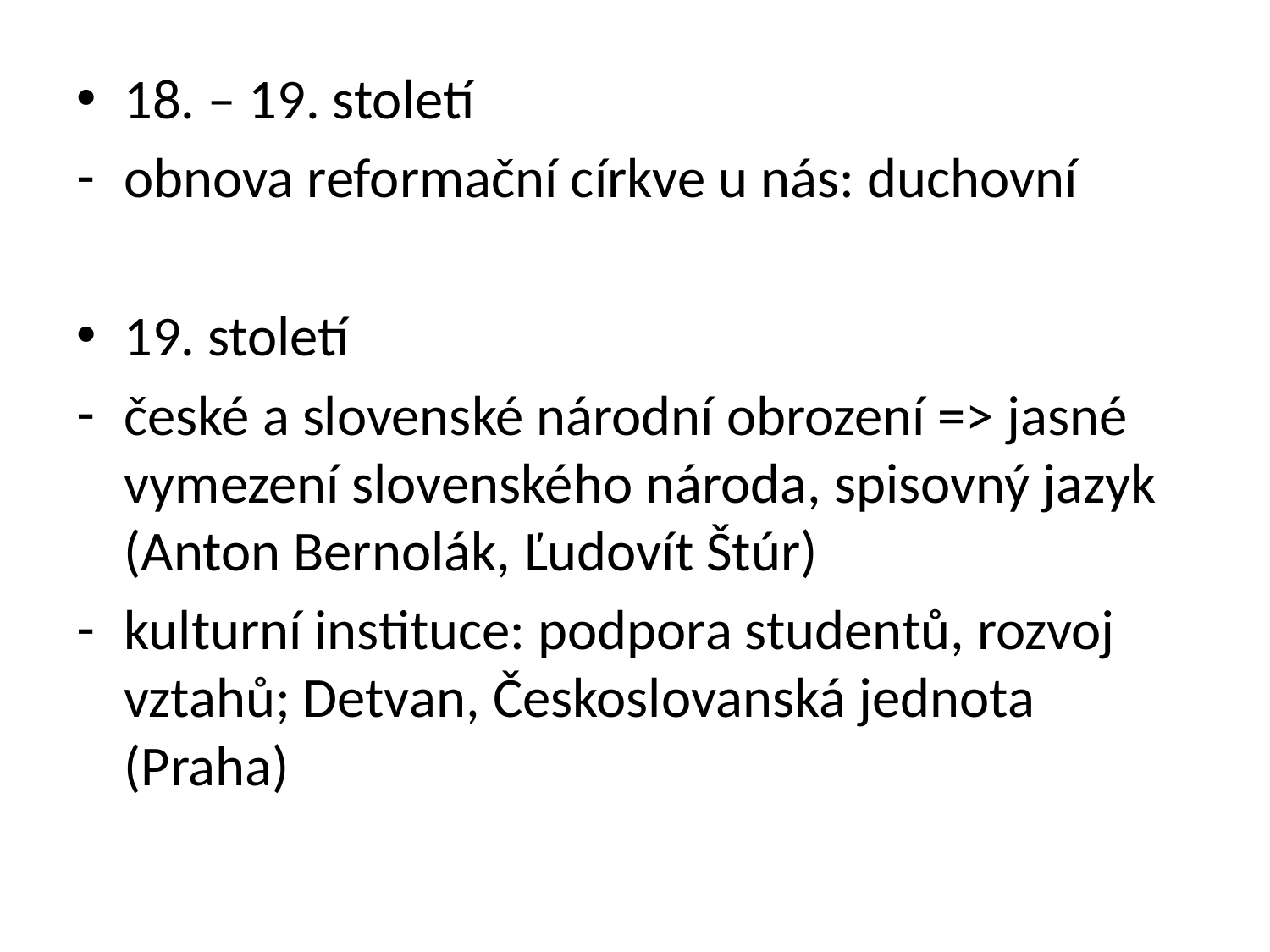

18. – 19. století
obnova reformační církve u nás: duchovní

19. století
české a slovenské národní obrození => jasné vymezení slovenského národa, spisovný jazyk (Anton Bernolák, Ľudovít Štúr)
kulturní instituce: podpora studentů, rozvoj vztahů; Detvan, Českoslovanská jednota (Praha)